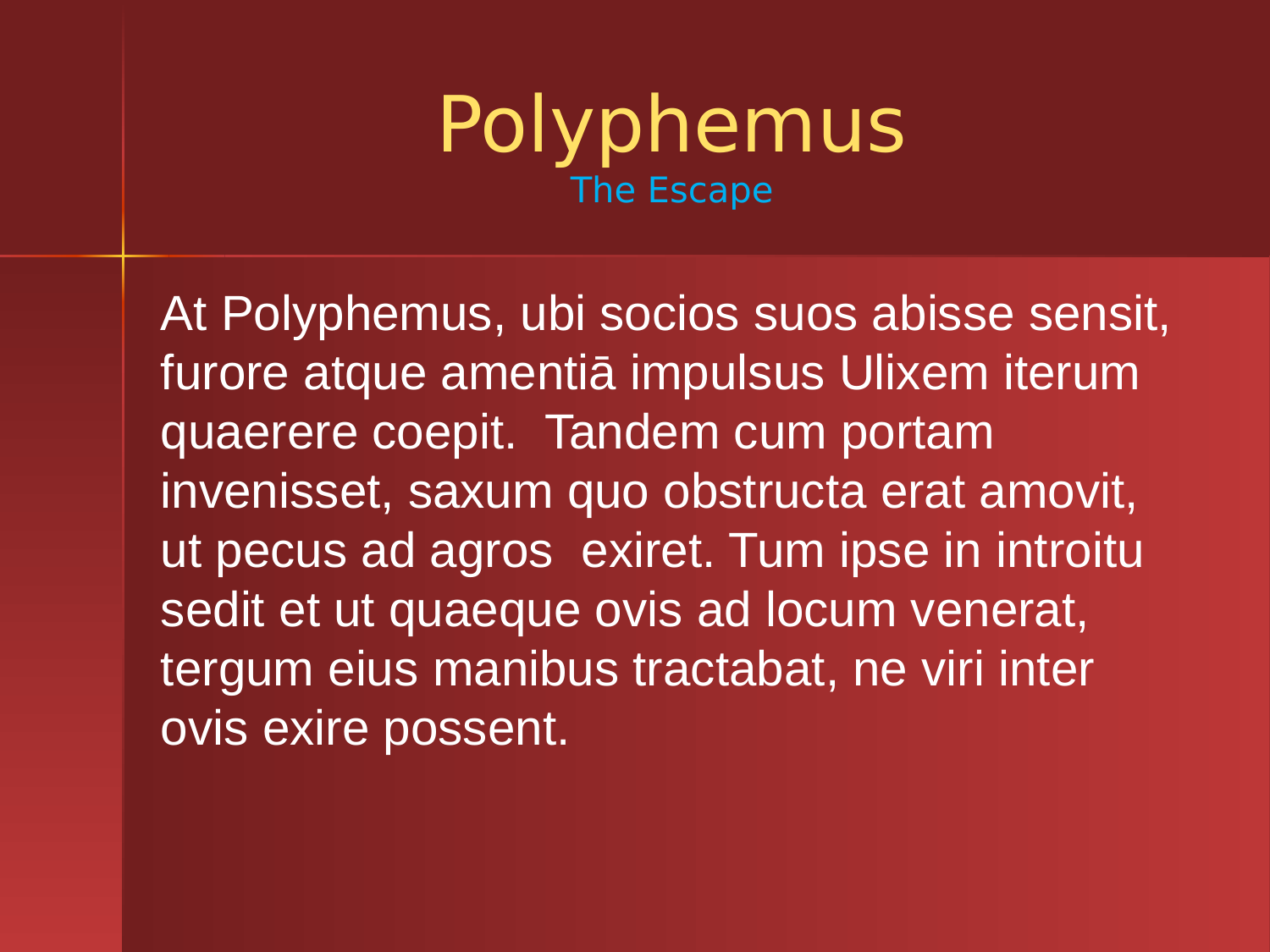

# Polyphemus The Escape
At Polyphemus, ubi socios suos abisse sensit, furore atque amentiā impulsus Ulixem iterum quaerere coepit.  Tandem cum portam invenisset, saxum quo obstructa erat amovit, ut pecus ad agros  exiret. Tum ipse in introitu sedit et ut quaeque ovis ad locum venerat, tergum eius manibus tractabat, ne viri inter ovis exire possent.